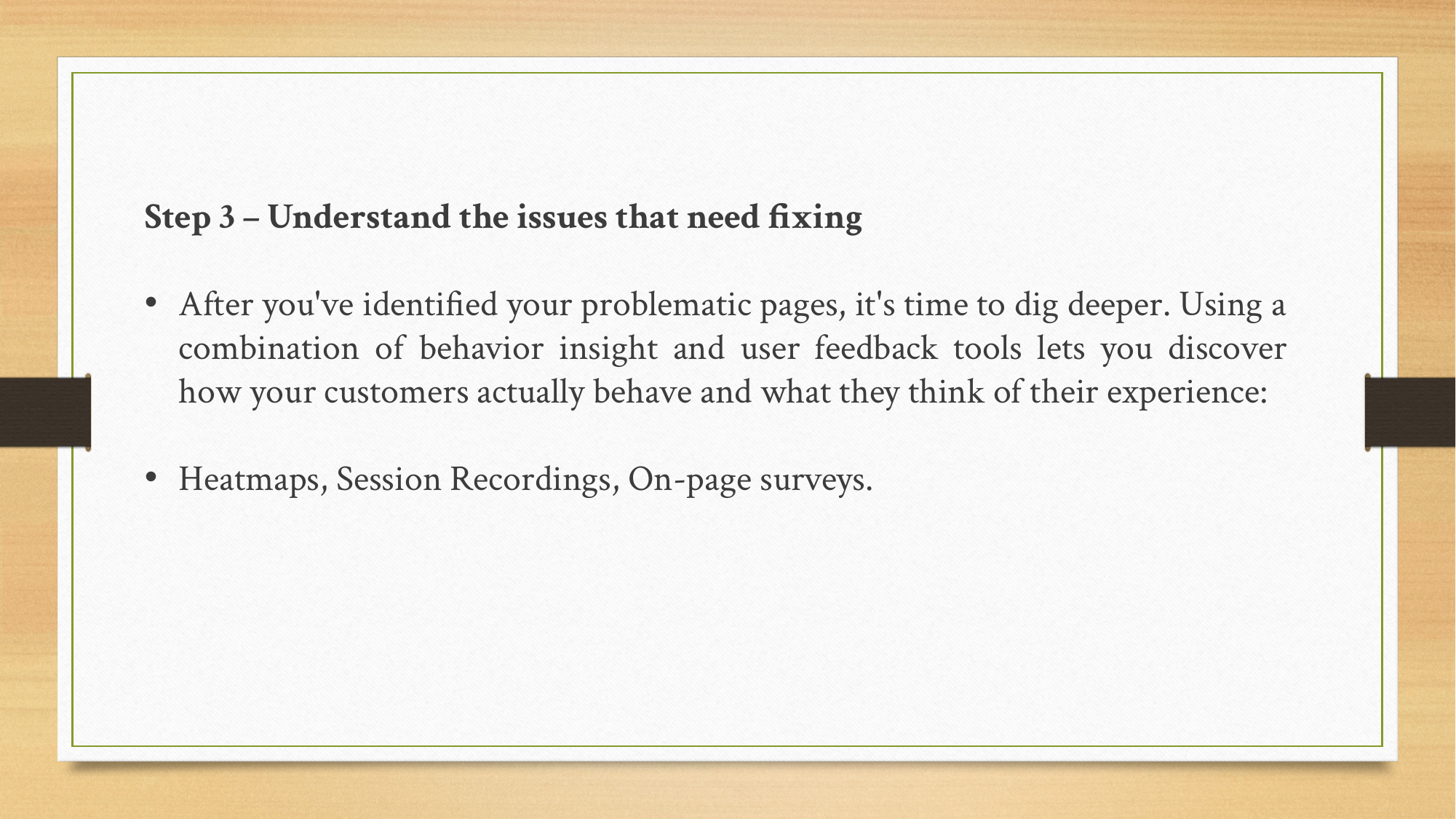

Step 3 – Understand the issues that need fixing

After you've identified your problematic pages, it's time to dig deeper. Using a combination of behavior insight and user feedback tools lets you discover how your customers actually behave and what they think of their experience:

Heatmaps, Session Recordings, On-page surveys.